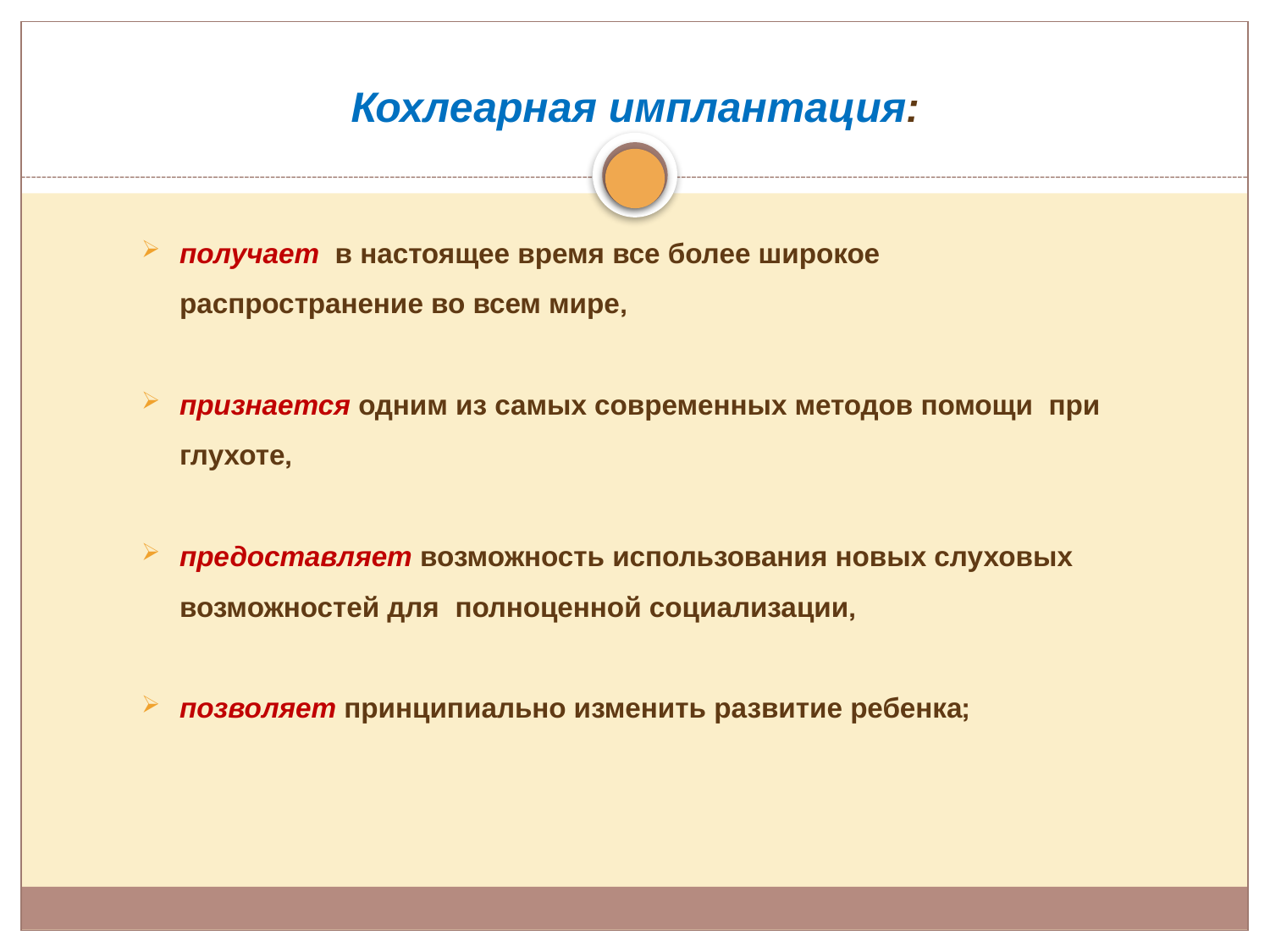

# Кохлеарная имплантация:

получает  в настоящее время все более широкое распространение во всем мире,

признается одним из самых современных методов помощи  при глухоте,

предоставляет возможность использования новых слуховых возможностей для  полноценной социализации,

позволяет принципиально изменить развитие ребенка;